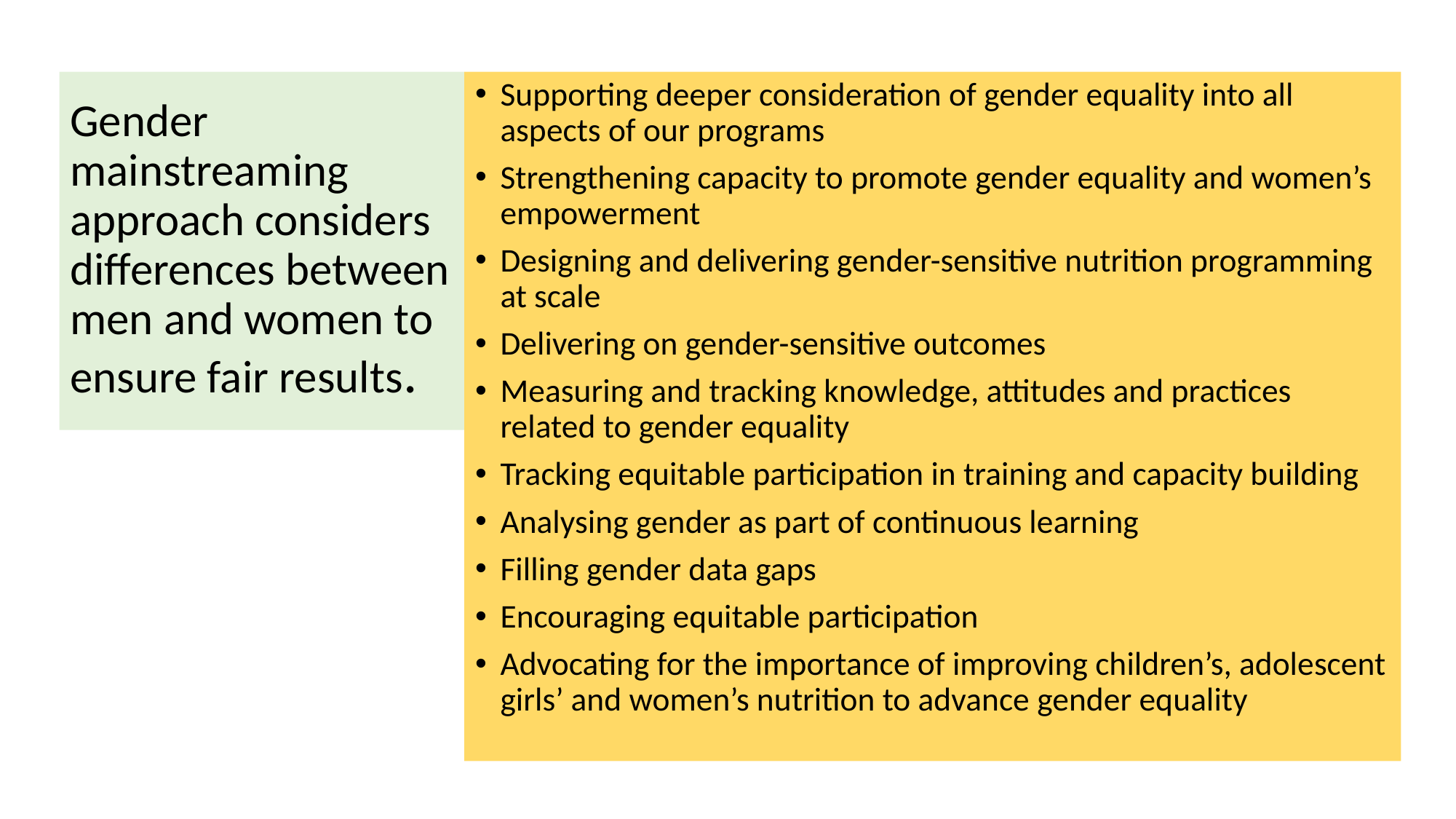

# Gender mainstreaming approach considers differences between men and women to ensure fair results.
Supporting deeper consideration of gender equality into all aspects of our programs
Strengthening capacity to promote gender equality and women’s empowerment
Designing and delivering gender-sensitive nutrition programming at scale
Delivering on gender-sensitive outcomes
Measuring and tracking knowledge, attitudes and practices related to gender equality
Tracking equitable participation in training and capacity building
Analysing gender as part of continuous learning
Filling gender data gaps
Encouraging equitable participation
Advocating for the importance of improving children’s, adolescent girls’ and women’s nutrition to advance gender equality